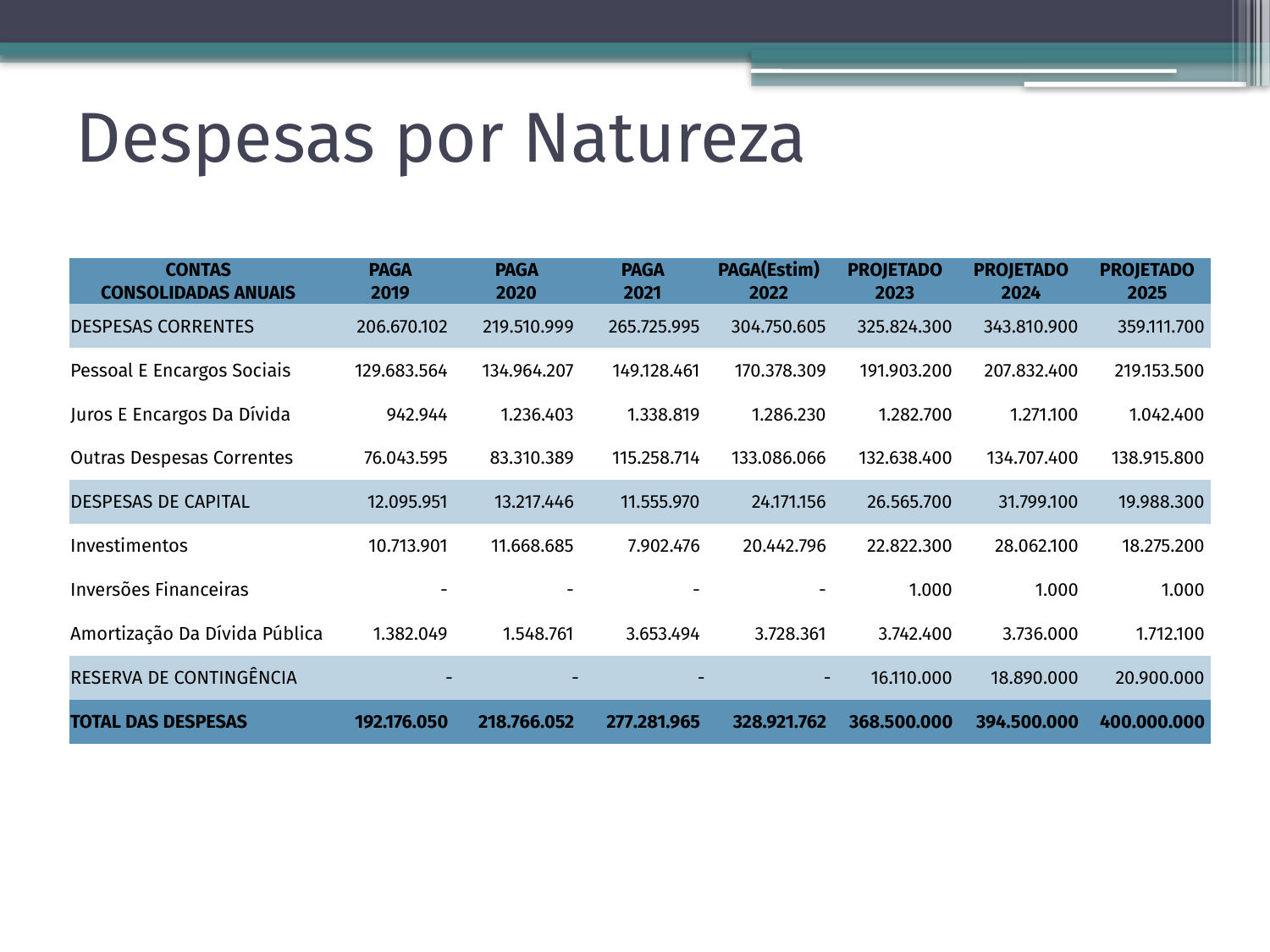

# Despesas por Natureza
| CONTAS | PAGA | PAGA | PAGA | PAGA(Estim) | PROJETADO | PROJETADO | PROJETADO |
| --- | --- | --- | --- | --- | --- | --- | --- |
| CONSOLIDADAS ANUAIS | 2019 | 2020 | 2021 | 2022 | 2023 | 2024 | 2025 |
| DESPESAS CORRENTES | 206.670.102 | 219.510.999 | 265.725.995 | 304.750.605 | 325.824.300 | 343.810.900 | 359.111.700 |
| Pessoal E Encargos Sociais | 129.683.564 | 134.964.207 | 149.128.461 | 170.378.309 | 191.903.200 | 207.832.400 | 219.153.500 |
| Juros E Encargos Da Dívida | 942.944 | 1.236.403 | 1.338.819 | 1.286.230 | 1.282.700 | 1.271.100 | 1.042.400 |
| Outras Despesas Correntes | 76.043.595 | 83.310.389 | 115.258.714 | 133.086.066 | 132.638.400 | 134.707.400 | 138.915.800 |
| DESPESAS DE CAPITAL | 12.095.951 | 13.217.446 | 11.555.970 | 24.171.156 | 26.565.700 | 31.799.100 | 19.988.300 |
| Investimentos | 10.713.901 | 11.668.685 | 7.902.476 | 20.442.796 | 22.822.300 | 28.062.100 | 18.275.200 |
| Inversões Financeiras | - | - | - | - | 1.000 | 1.000 | 1.000 |
| Amortização Da Dívida Pública | 1.382.049 | 1.548.761 | 3.653.494 | 3.728.361 | 3.742.400 | 3.736.000 | 1.712.100 |
| RESERVA DE CONTINGÊNCIA | - | - | - | - | 16.110.000 | 18.890.000 | 20.900.000 |
| TOTAL DAS DESPESAS | 192.176.050 | 218.766.052 | 277.281.965 | 328.921.762 | 368.500.000 | 394.500.000 | 400.000.000 |